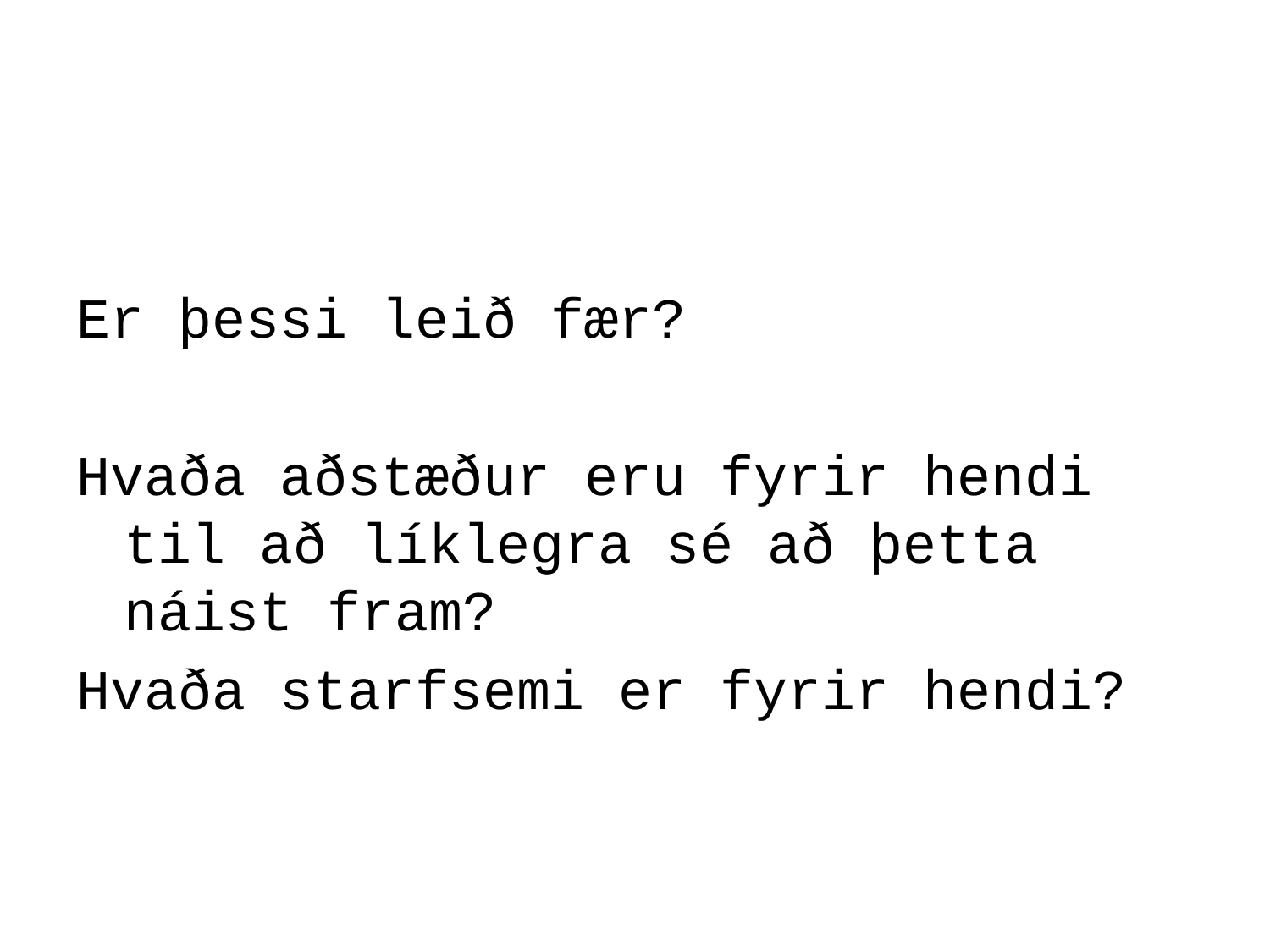

# Er þessi leið fær?

Hvaða aðstæður eru fyrir hendi til að líklegra sé að þetta náist fram?
Hvaða starfsemi er fyrir hendi?